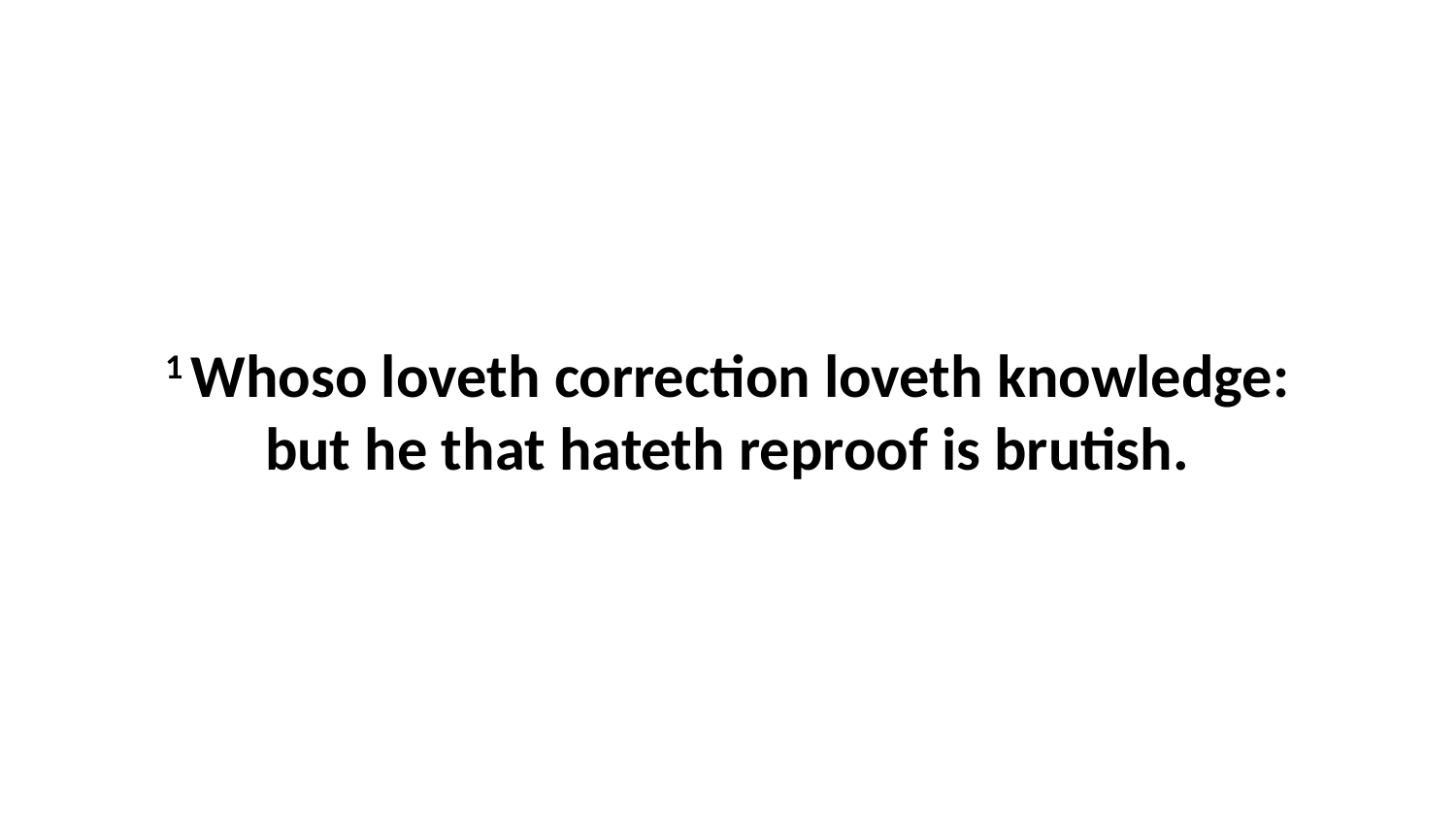

1 Whoso loveth correction loveth knowledge: but he that hateth reproof is brutish.